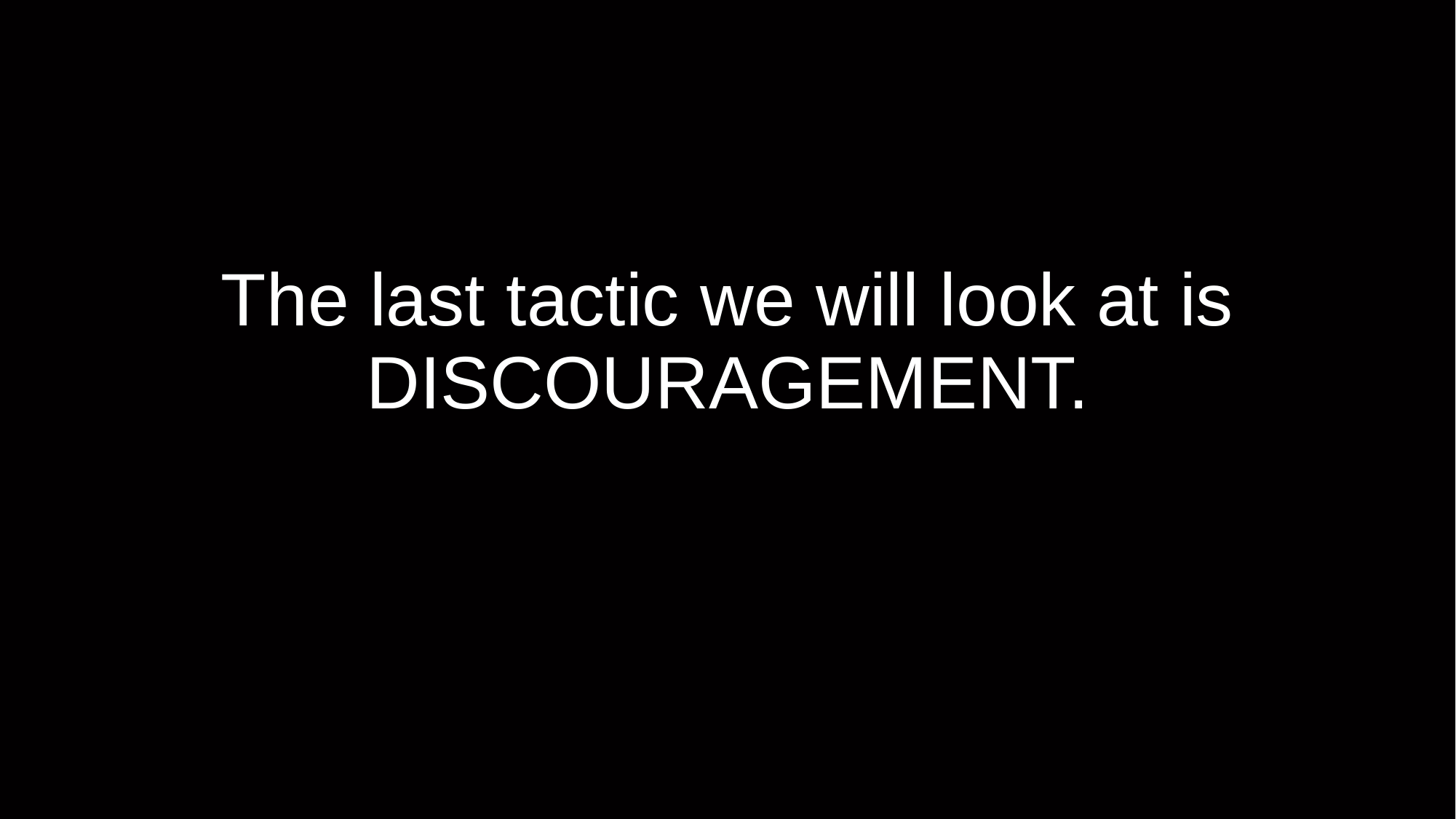

# The last tactic we will look at is DISCOURAGEMENT.